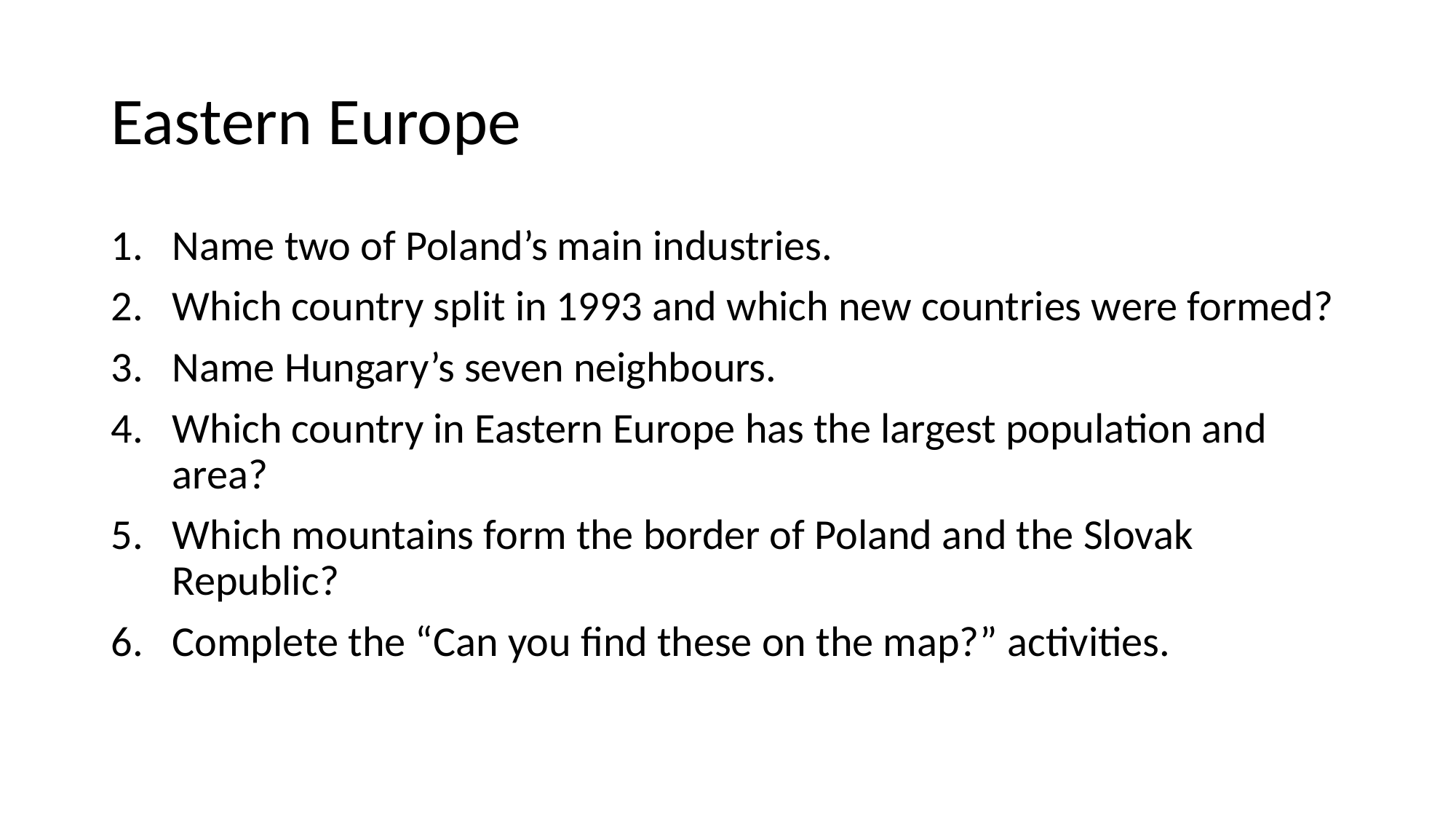

# Eastern Europe
Name two of Poland’s main industries.
Which country split in 1993 and which new countries were formed?
Name Hungary’s seven neighbours.
Which country in Eastern Europe has the largest population and area?
Which mountains form the border of Poland and the Slovak Republic?
Complete the “Can you find these on the map?” activities.